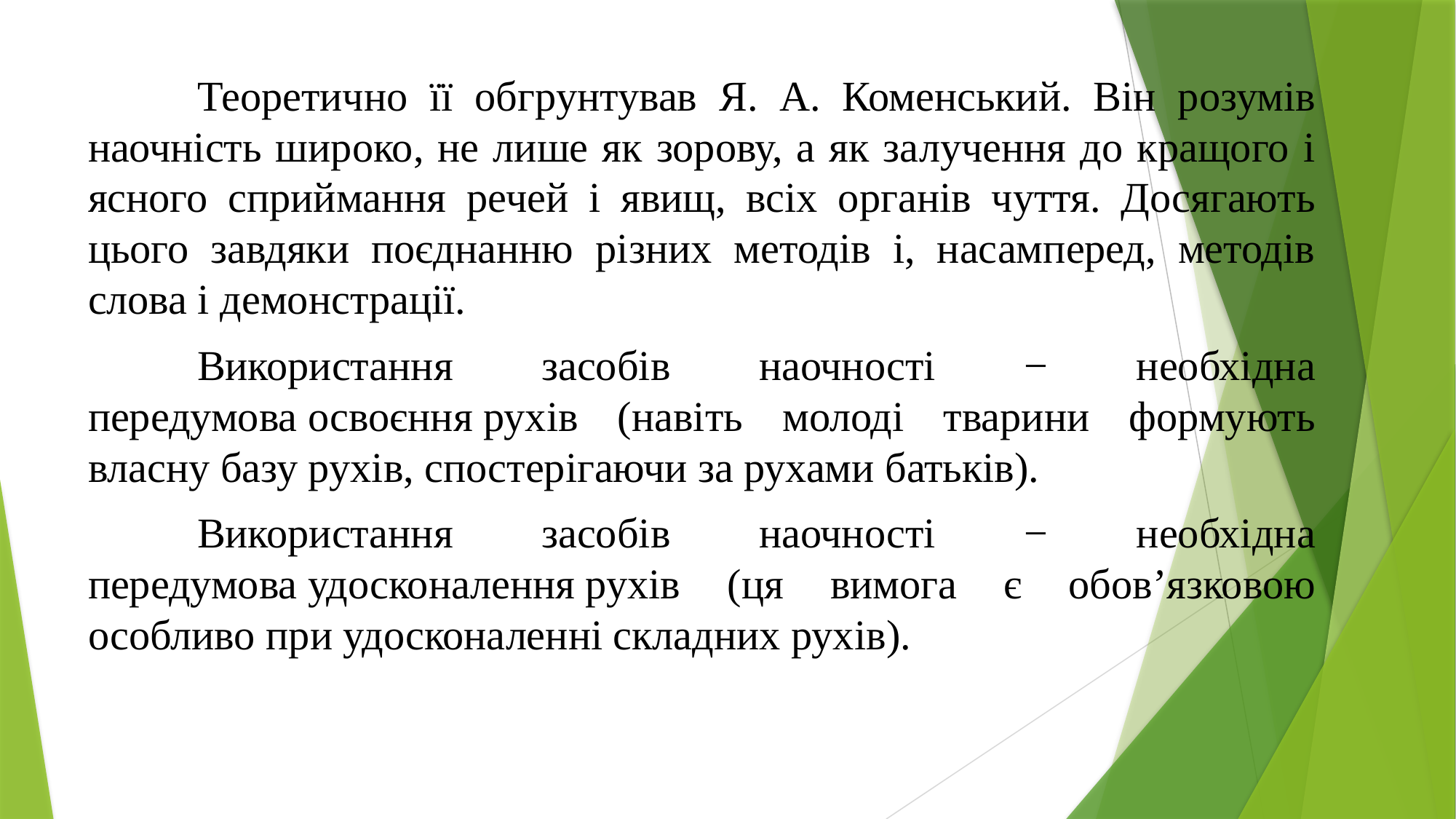

Теоретично її обгрунтував Я. А. Коменський. Він розумів наочність широко, не лише як зорову, а як залучення до кращого і ясного сприймання речей і явищ, всіх органів чуття. Досягають цього завдяки поєднанню різних методів і, насамперед, методів слова і демонстрації.
	Використання засобів наочності − необхідна передумова освоєння рухів (навіть молоді тварини формують власну базу рухів, спостерігаючи за рухами батьків).
	Використання засобів наочності − необхідна передумова удосконалення рухів (ця вимога є обов’язковою особливо при удосконаленні складних рухів).